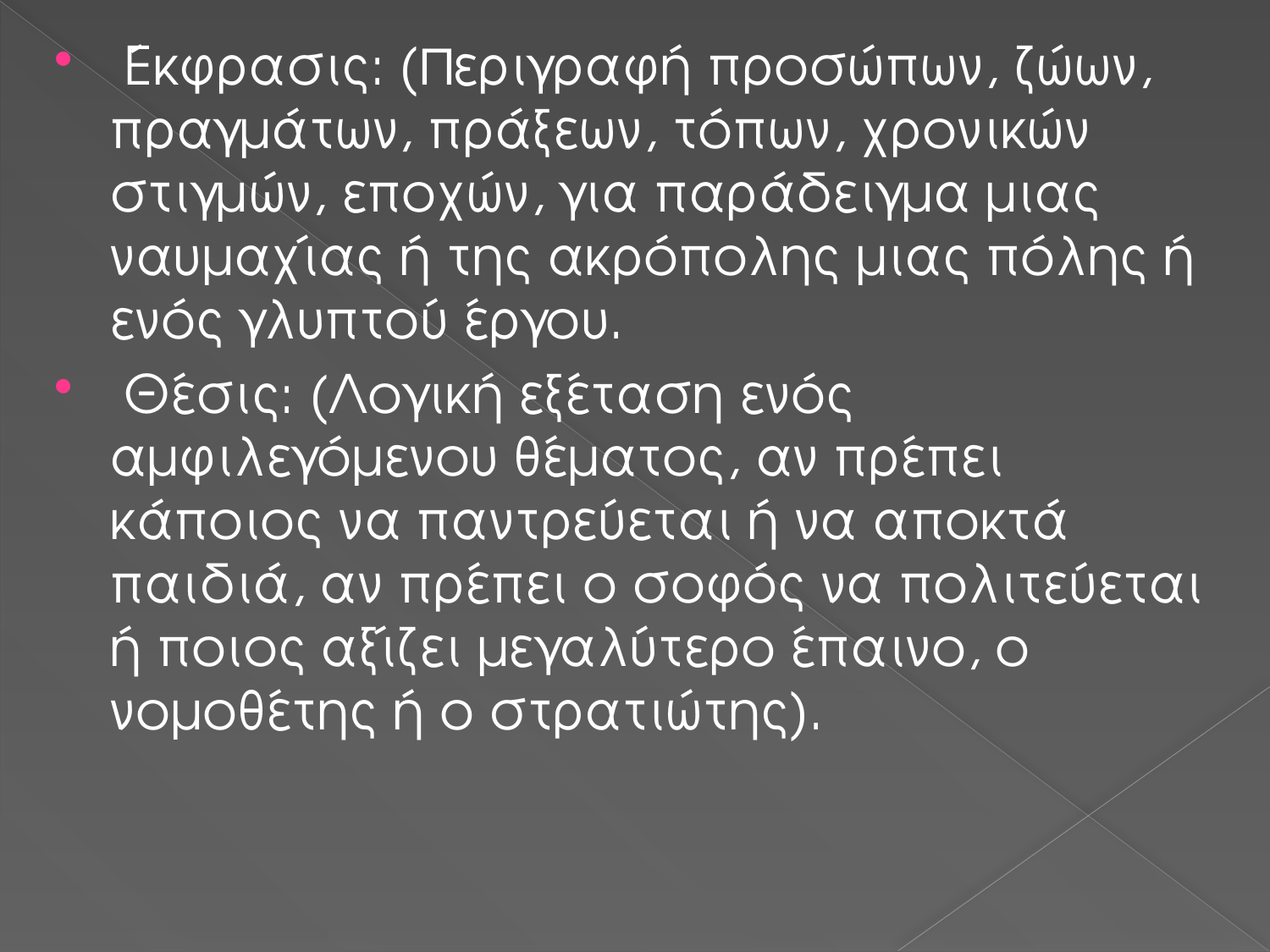

Έκφρασις: (Περιγραφή προσώπων, ζώων, πραγμάτων, πράξεων, τόπων, χρονικών στιγμών, εποχών, για παράδειγμα μιας ναυμαχίας ή της ακρόπολης μιας πόλης ή ενός γλυπτού έργου.
 Θέσις: (Λογική εξέταση ενός αμφιλεγόμενου θέματος, αν πρέπει κάποιος να παντρεύεται ή να αποκτά παιδιά, αν πρέπει ο σοφός να πολιτεύεται ή ποιος αξίζει μεγαλύτερο έπαινο, ο νομοθέτης ή ο στρατιώτης).

#